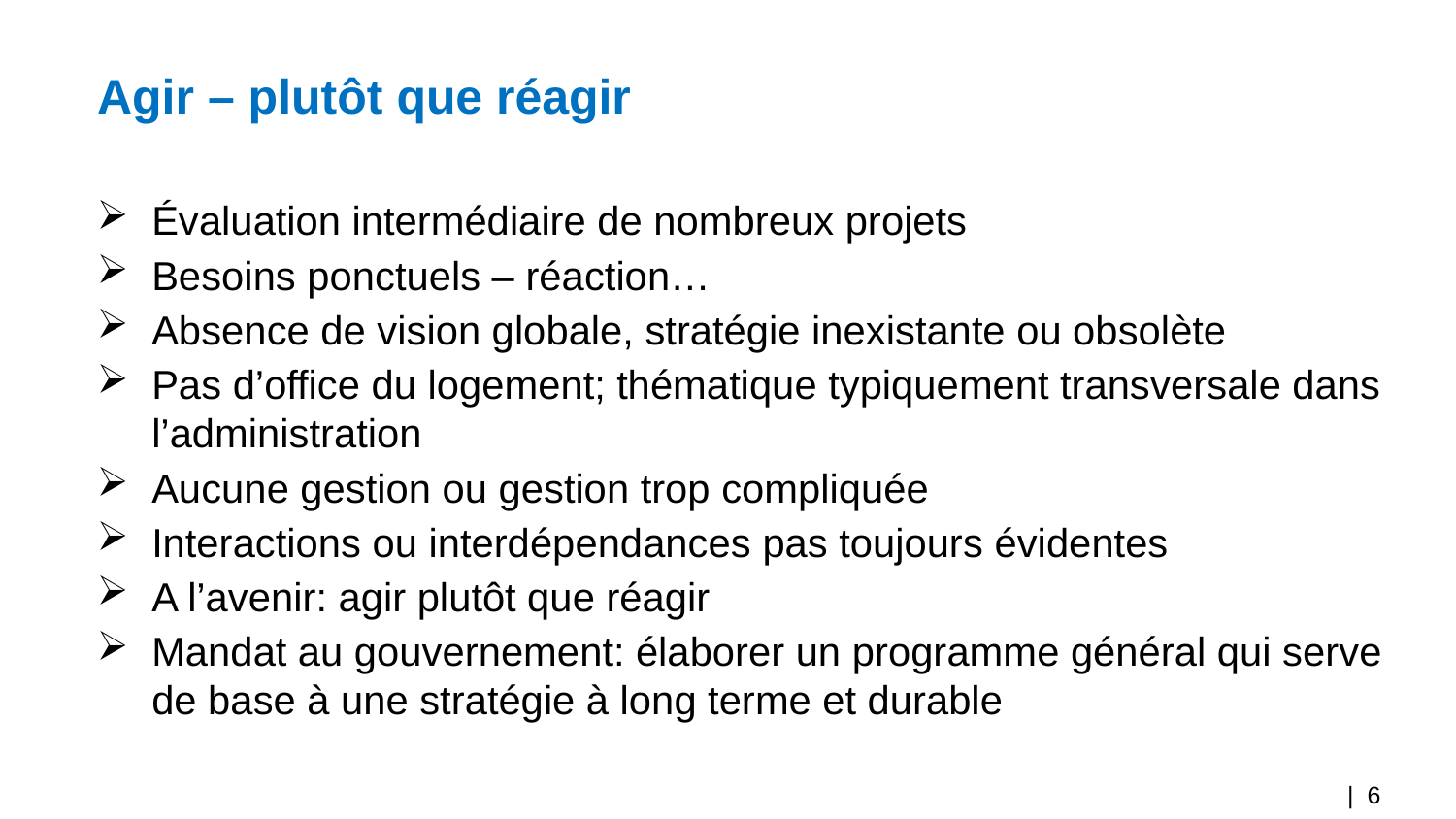

# Agir – plutôt que réagir
Évaluation intermédiaire de nombreux projets
Besoins ponctuels – réaction…
Absence de vision globale, stratégie inexistante ou obsolète
Pas d’office du logement; thématique typiquement transversale dans l’administration
Aucune gestion ou gestion trop compliquée
Interactions ou interdépendances pas toujours évidentes
A l’avenir: agir plutôt que réagir
Mandat au gouvernement: élaborer un programme général qui serve de base à une stratégie à long terme et durable

|  6